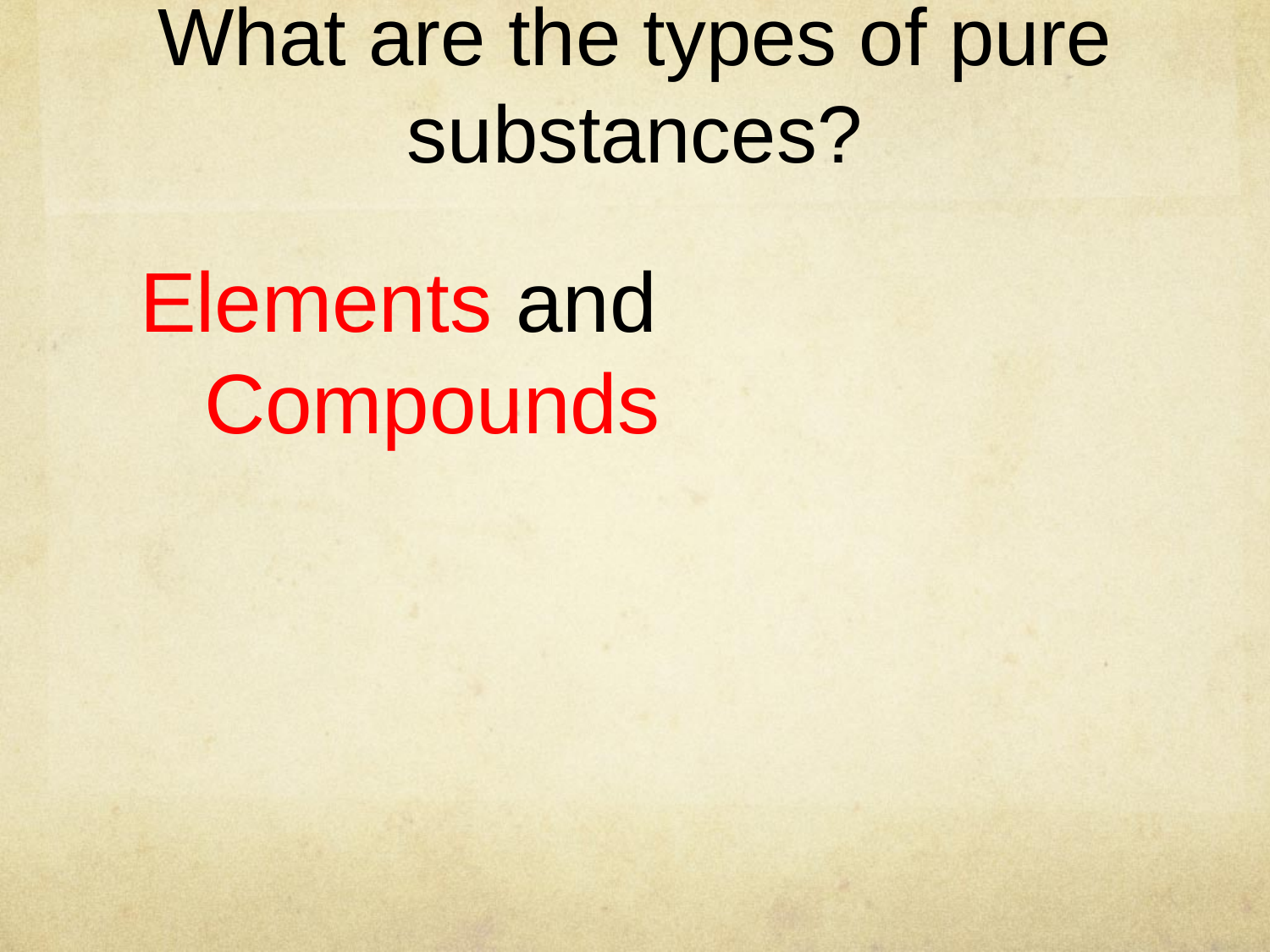

# What are the types of pure substances?
Elements and Compounds